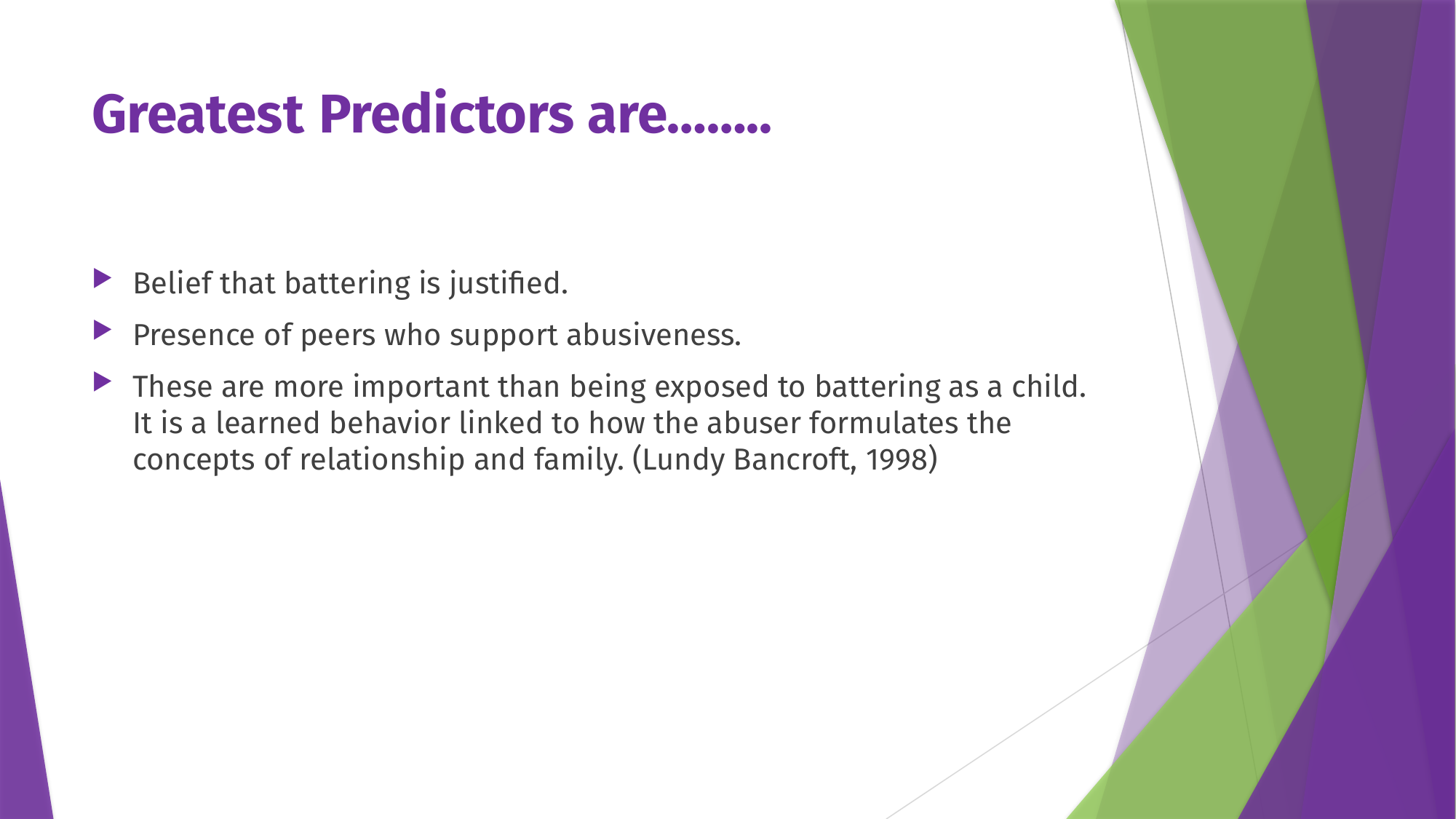

# Greatest Predictors are……..
Belief that battering is justified.
Presence of peers who support abusiveness.
These are more important than being exposed to battering as a child.  It is a learned behavior linked to how the abuser formulates the concepts of relationship and family. (Lundy Bancroft, 1998)